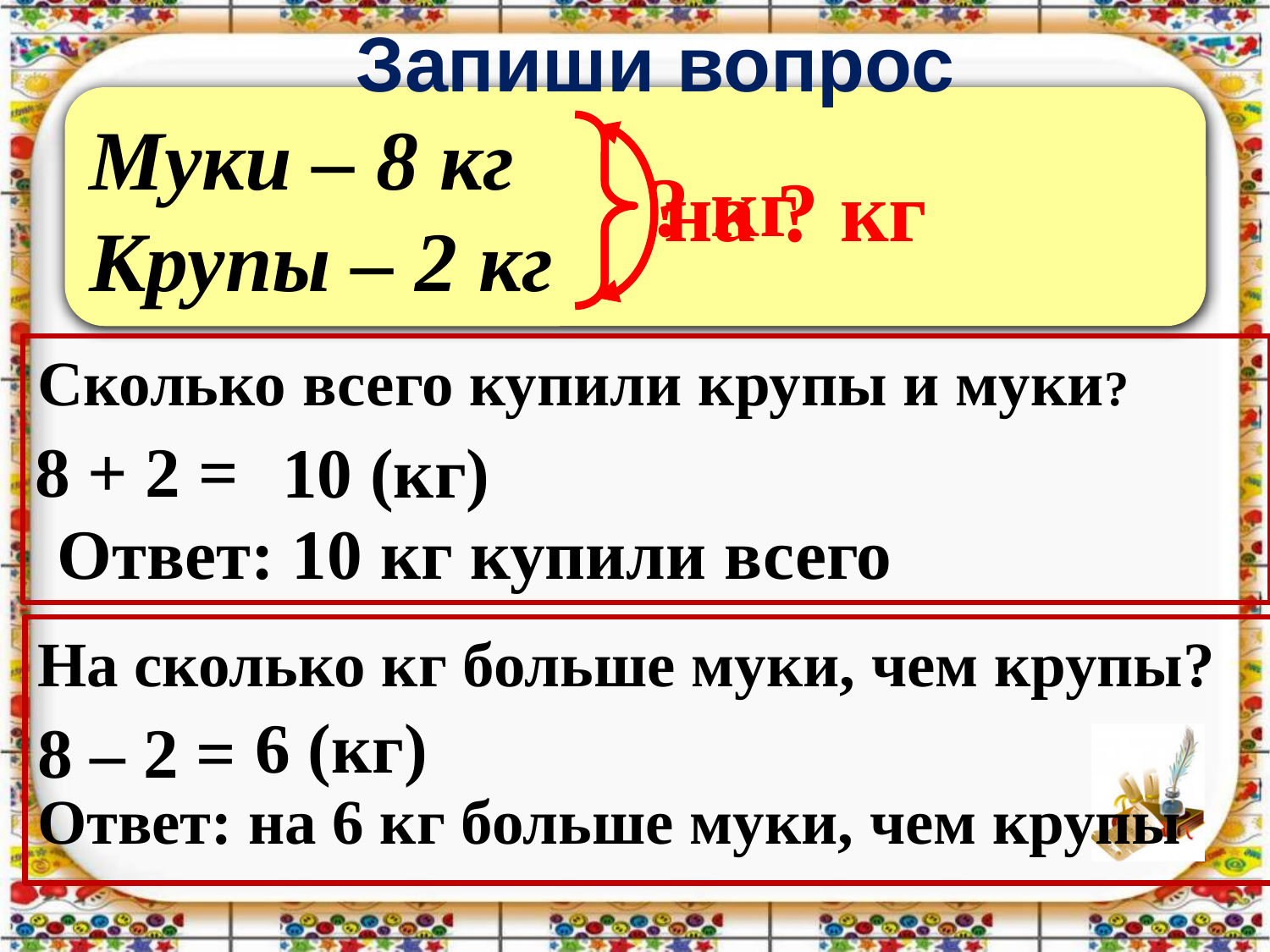

Запиши вопрос
Муки – 8 кг
Крупы – 2 кг

? кг
на ? кг

8 + 2 =

Сколько всего купили крупы и муки?

 10 (кг)

Ответ: 10 кг купили всего
На сколько кг больше муки, чем крупы?

8 – 2 =

 6 (кг)
Ответ: на 6 кг больше муки, чем крупы